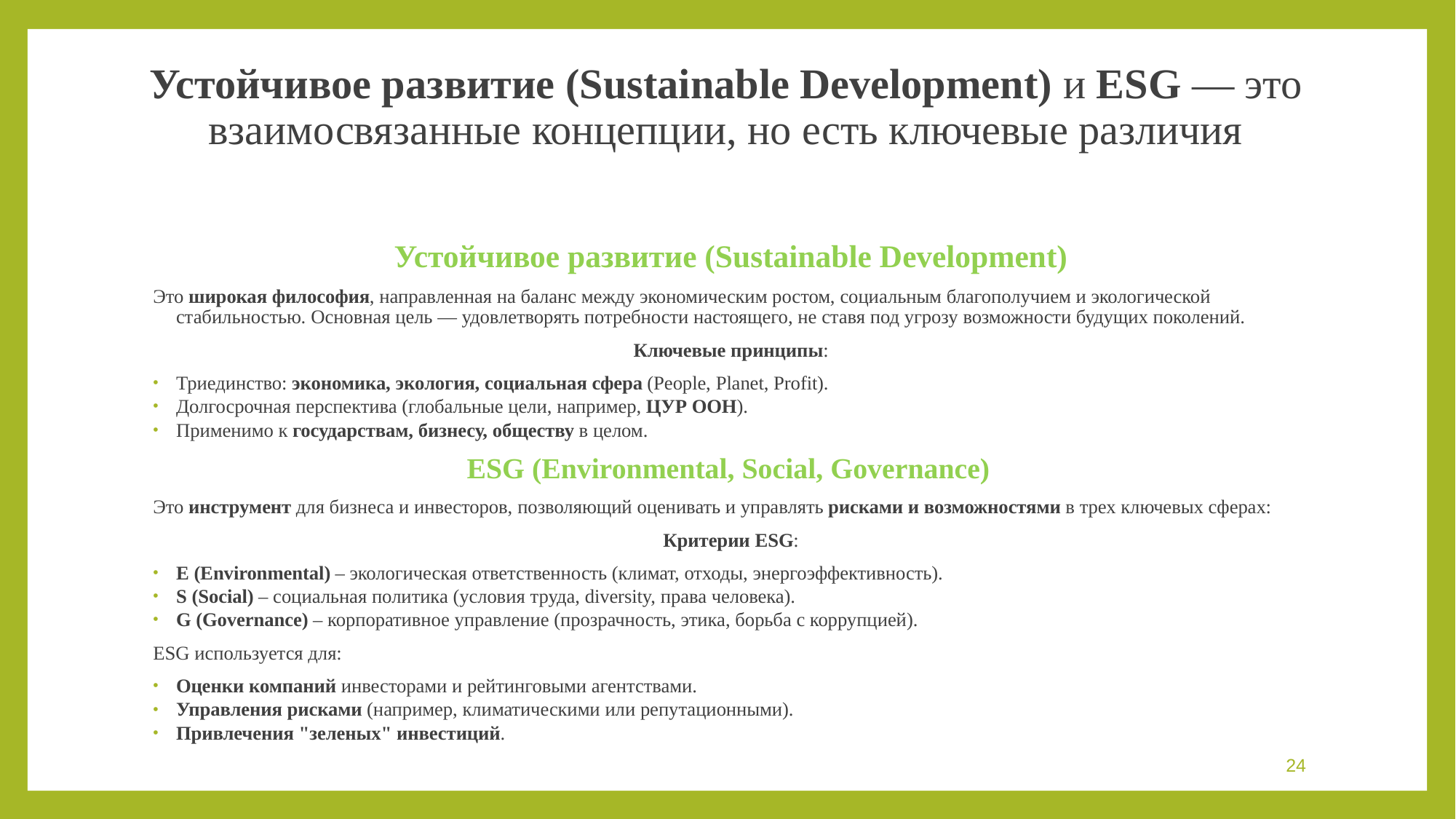

# Устойчивое развитие (Sustainable Development) и ESG — это взаимосвязанные концепции, но есть ключевые различия

 Устойчивое развитие (Sustainable Development)
Это широкая философия, направленная на баланс между экономическим ростом, социальным благополучием и экологической стабильностью. Основная цель — удовлетворять потребности настоящего, не ставя под угрозу возможности будущих поколений.
 Ключевые принципы:
Триединство: экономика, экология, социальная сфера (People, Planet, Profit).
Долгосрочная перспектива (глобальные цели, например, ЦУР ООН).
Применимо к государствам, бизнесу, обществу в целом.
ESG (Environmental, Social, Governance)
Это инструмент для бизнеса и инвесторов, позволяющий оценивать и управлять рисками и возможностями в трех ключевых сферах:
 Критерии ESG:
E (Environmental) – экологическая ответственность (климат, отходы, энергоэффективность).
S (Social) – социальная политика (условия труда, diversity, права человека).
G (Governance) – корпоративное управление (прозрачность, этика, борьба с коррупцией).
ESG используется для:
Оценки компаний инвесторами и рейтинговыми агентствами.
Управления рисками (например, климатическими или репутационными).
Привлечения "зеленых" инвестиций.

24